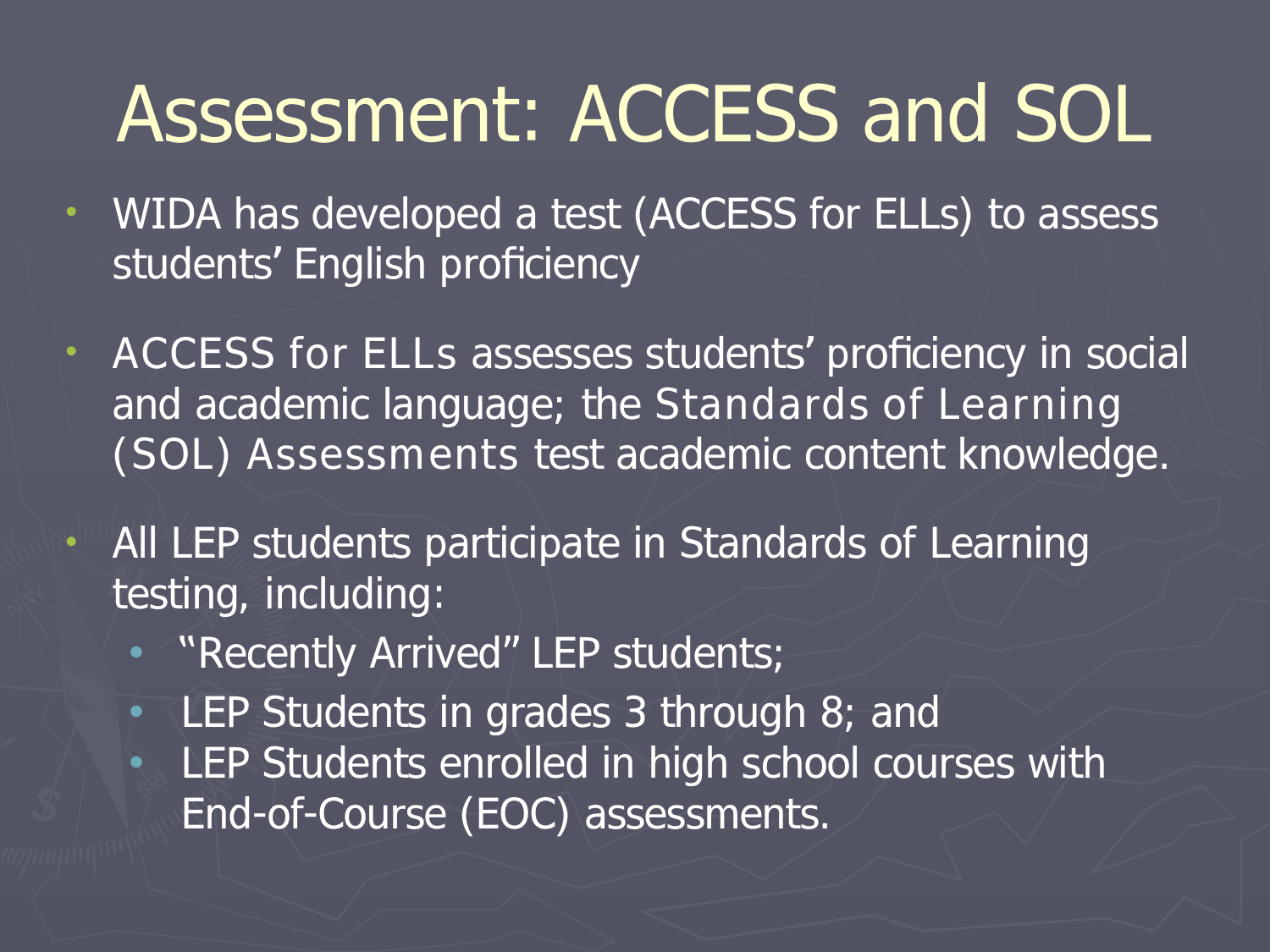

# Assessment: ACCESS and SOL
WIDA has developed a test (ACCESS for ELLs) to assess students’ English proficiency

ACCESS for ELLs assesses students’ proficiency in social and academic language; the Standards of Learning (SOL) Assessments test academic content knowledge.

All LEP students participate in Standards of Learning testing, including:
 “Recently Arrived” LEP students;
 LEP Students in grades 3 through 8; and
 LEP Students enrolled in high school courses with
	 End-of-Course (EOC) assessments.